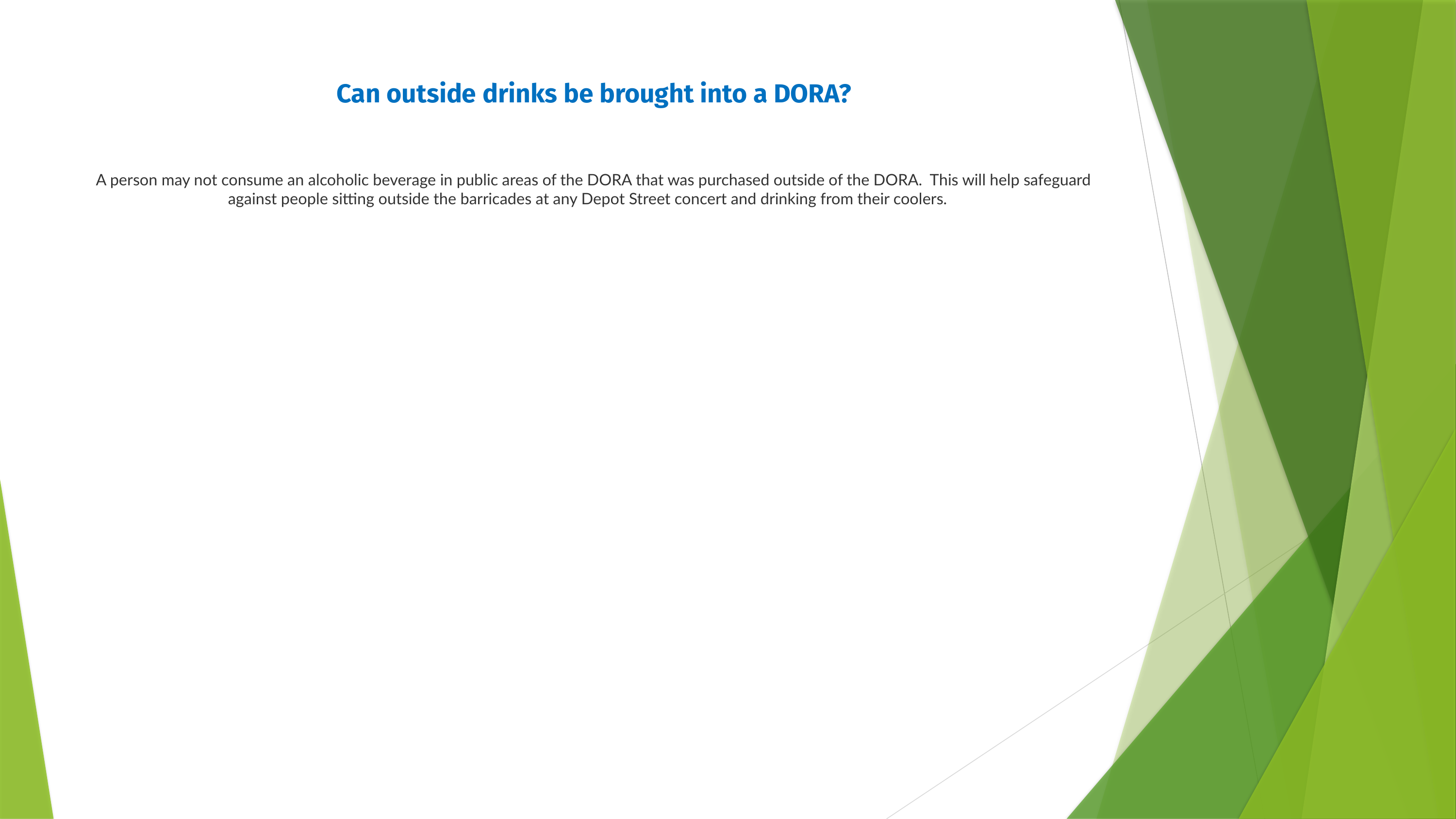

# Can outside drinks be brought into a DORA? A person may not consume an alcoholic beverage in public areas of the DORA that was purchased outside of the DORA.  This will help safeguard against people sitting outside the barricades at any Depot Street concert and drinking from their coolers.